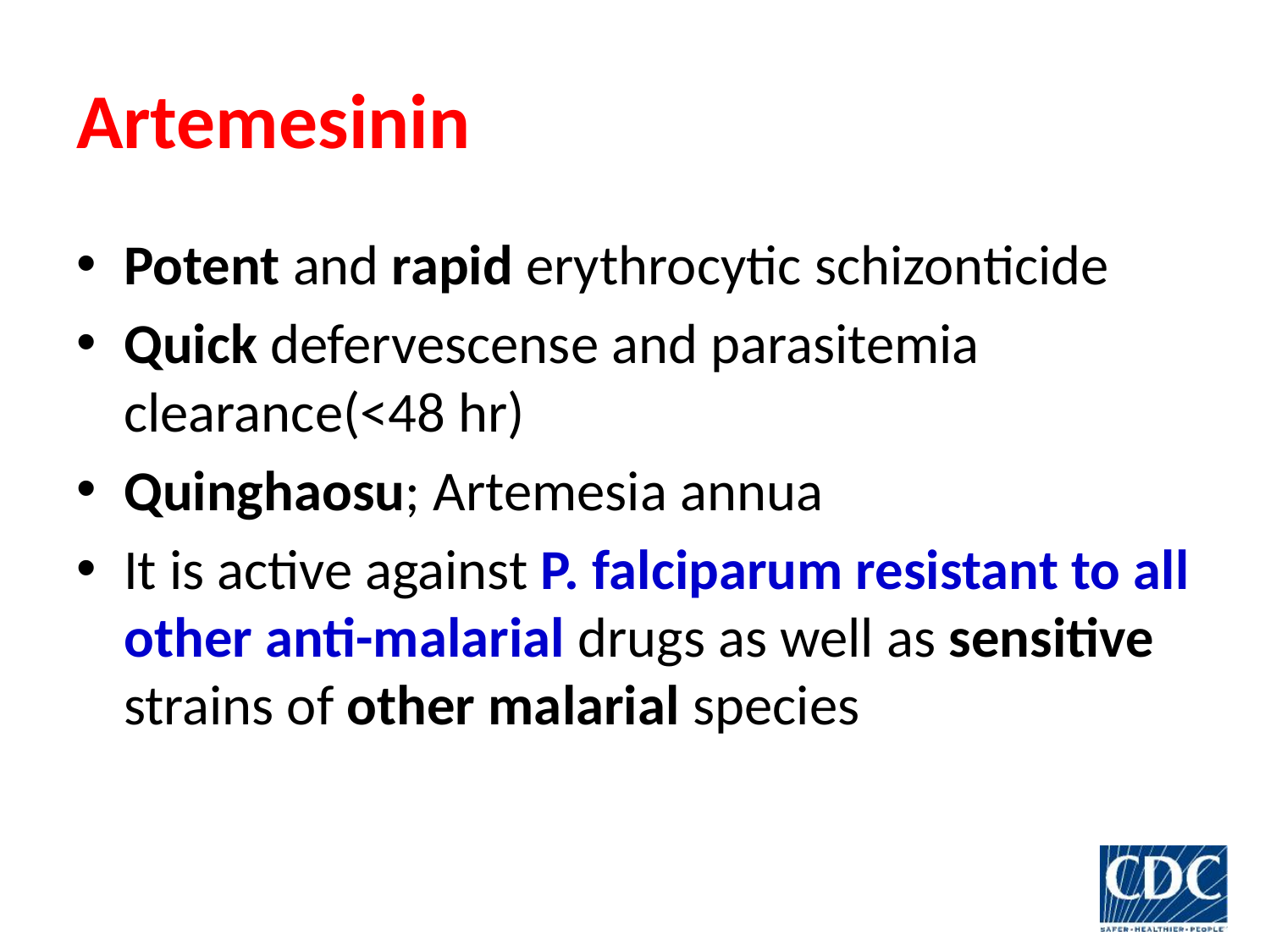

# Artemesinin
Potent and rapid erythrocytic schizonticide
Quick defervescense and parasitemia clearance(<48 hr)
Quinghaosu; Artemesia annua
It is active against P. falciparum resistant to all other anti-malarial drugs as well as sensitive strains of other malarial species